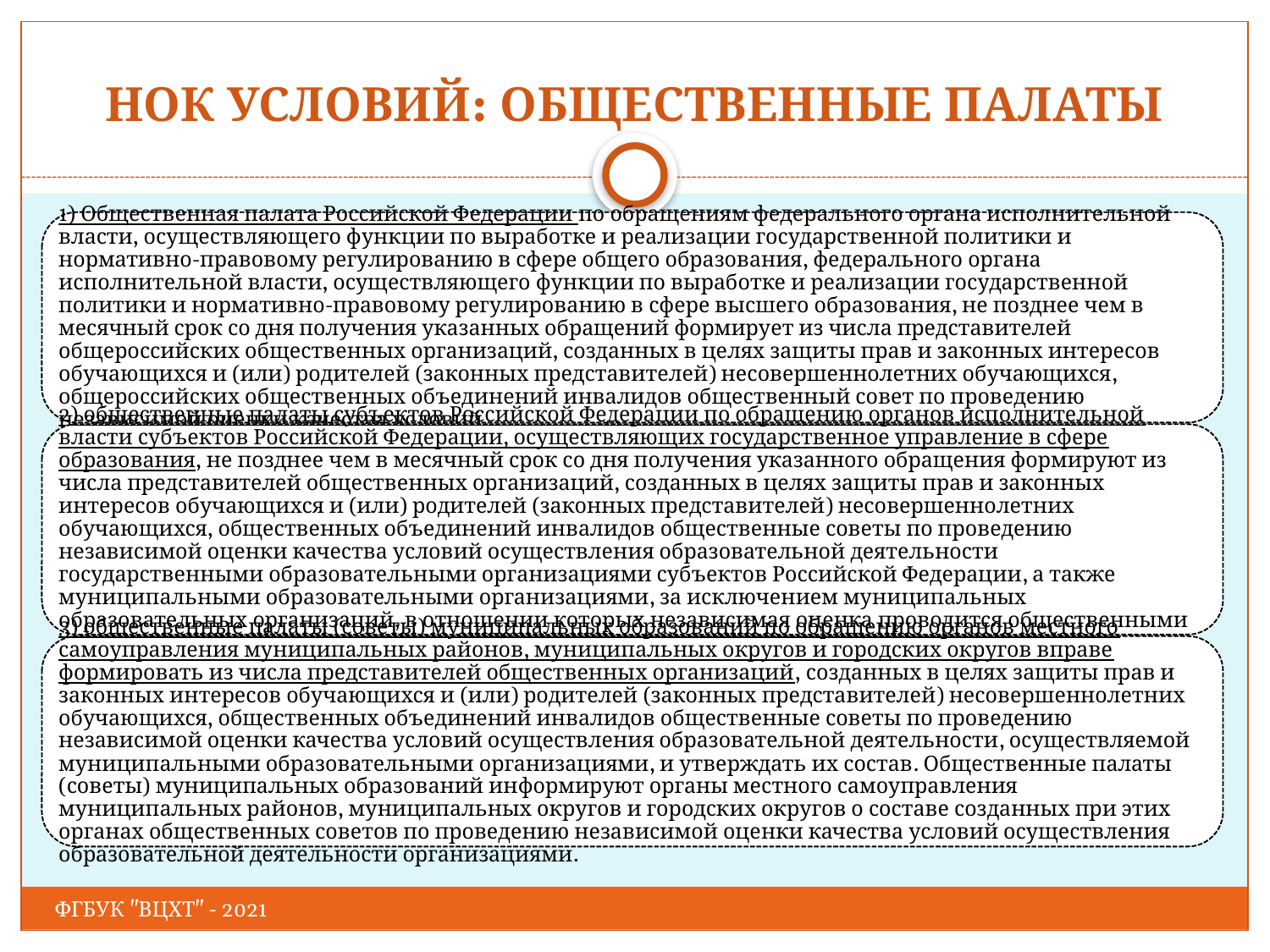

# НОК УСЛОВИЙ: ОБЩЕСТВЕННЫЕ ПАЛАТЫ
1) Общественная палата Российской Федерации по обращениям федерального органа исполнительной власти, осуществляющего функции по выработке и реализации государственной политики и нормативно-правовому регулированию в сфере общего образования, федерального органа исполнительной власти, осуществляющего функции по выработке и реализации государственной политики и нормативно-правовому регулированию в сфере высшего образования, не позднее чем в месячный срок со дня получения указанных обращений формирует из числа представителей общероссийских общественных организаций, созданных в целях защиты прав и законных интересов обучающихся и (или) родителей (законных представителей) несовершеннолетних обучающихся, общероссийских общественных объединений инвалидов общественный совет по проведению независимой оценки качества условий..
2) общественные палаты субъектов Российской Федерации по обращению органов исполнительной власти субъектов Российской Федерации, осуществляющих государственное управление в сфере образования, не позднее чем в месячный срок со дня получения указанного обращения формируют из числа представителей общественных организаций, созданных в целях защиты прав и законных интересов обучающихся и (или) родителей (законных представителей) несовершеннолетних обучающихся, общественных объединений инвалидов общественные советы по проведению независимой оценки качества условий осуществления образовательной деятельности государственными образовательными организациями субъектов Российской Федерации, а также муниципальными образовательными организациями, за исключением муниципальных образовательных организаций, в отношении которых независимая оценка проводится общественными советами……
3) общественные палаты (советы) муниципальных образований по обращению органов местного самоуправления муниципальных районов, муниципальных округов и городских округов вправе формировать из числа представителей общественных организаций, созданных в целях защиты прав и законных интересов обучающихся и (или) родителей (законных представителей) несовершеннолетних обучающихся, общественных объединений инвалидов общественные советы по проведению независимой оценки качества условий осуществления образовательной деятельности, осуществляемой муниципальными образовательными организациями, и утверждать их состав. Общественные палаты (советы) муниципальных образований информируют органы местного самоуправления муниципальных районов, муниципальных округов и городских округов о составе созданных при этих органах общественных советов по проведению независимой оценки качества условий осуществления образовательной деятельности организациями.
ФГБУК "ВЦХТ" - 2021